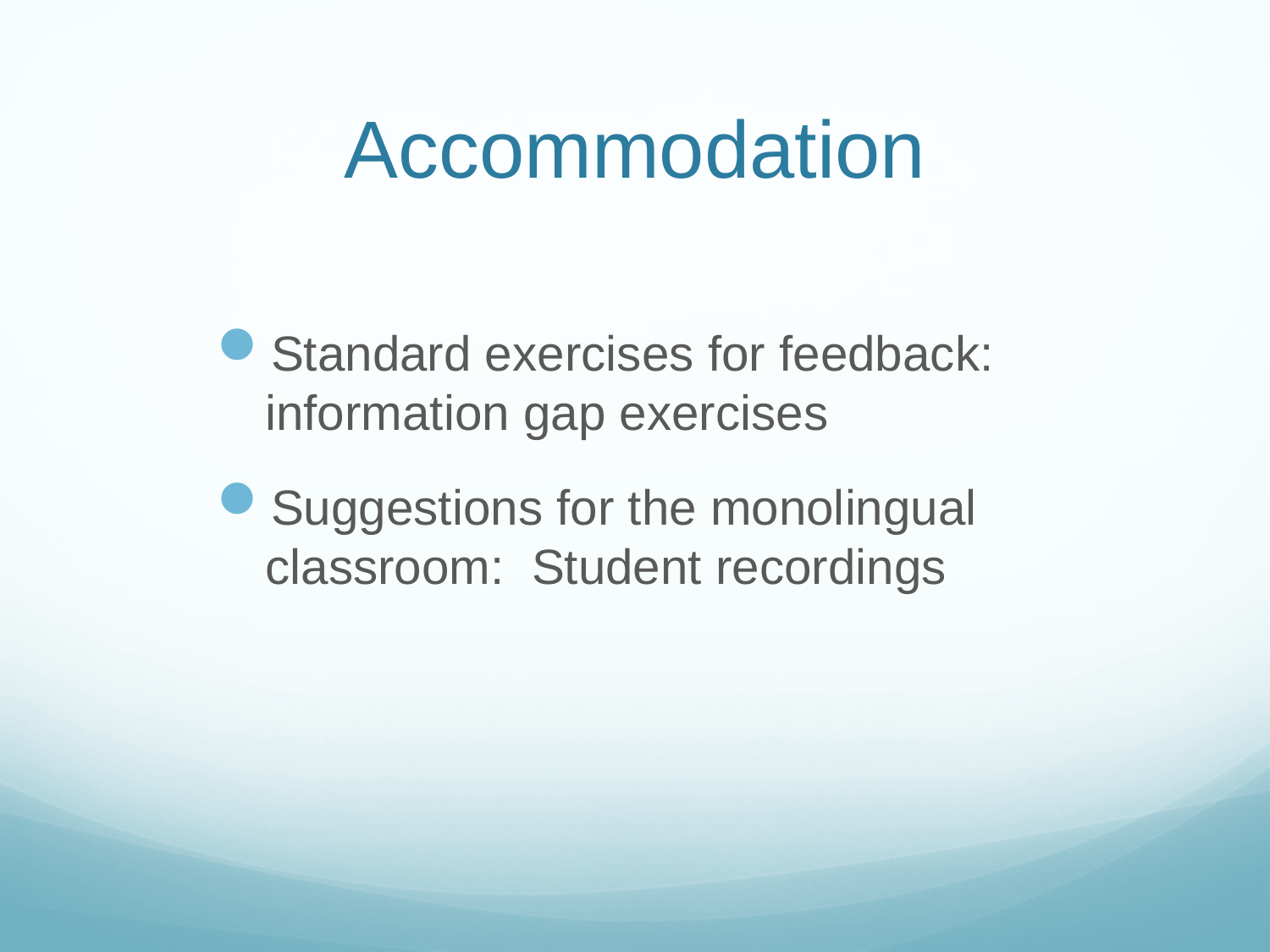

# Accommodation
Standard exercises for feedback:  information gap exercises
Suggestions for the monolingual classroom:  Student recordings